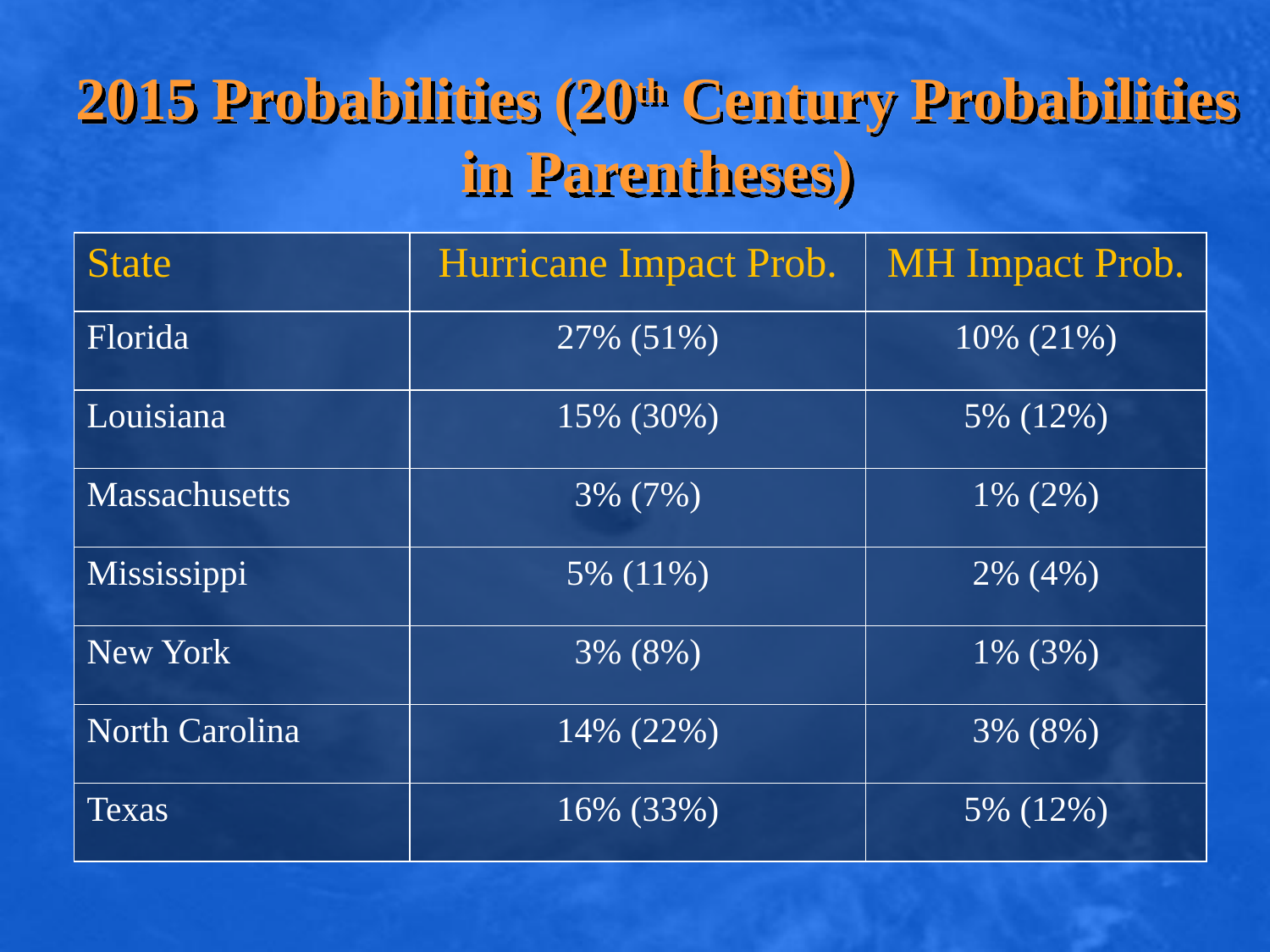

2015 Probabilities (20th Century Probabilities in Parentheses)
| State | Hurricane Impact Prob. | MH Impact Prob. |
| --- | --- | --- |
| Florida | 27% (51%) | 10% (21%) |
| Louisiana | 15% (30%) | 5% (12%) |
| Massachusetts | 3% (7%) | 1% (2%) |
| Mississippi | 5% (11%) | 2% (4%) |
| New York | 3% (8%) | 1% (3%) |
| North Carolina | 14% (22%) | 3% (8%) |
| Texas | 16% (33%) | 5% (12%) |